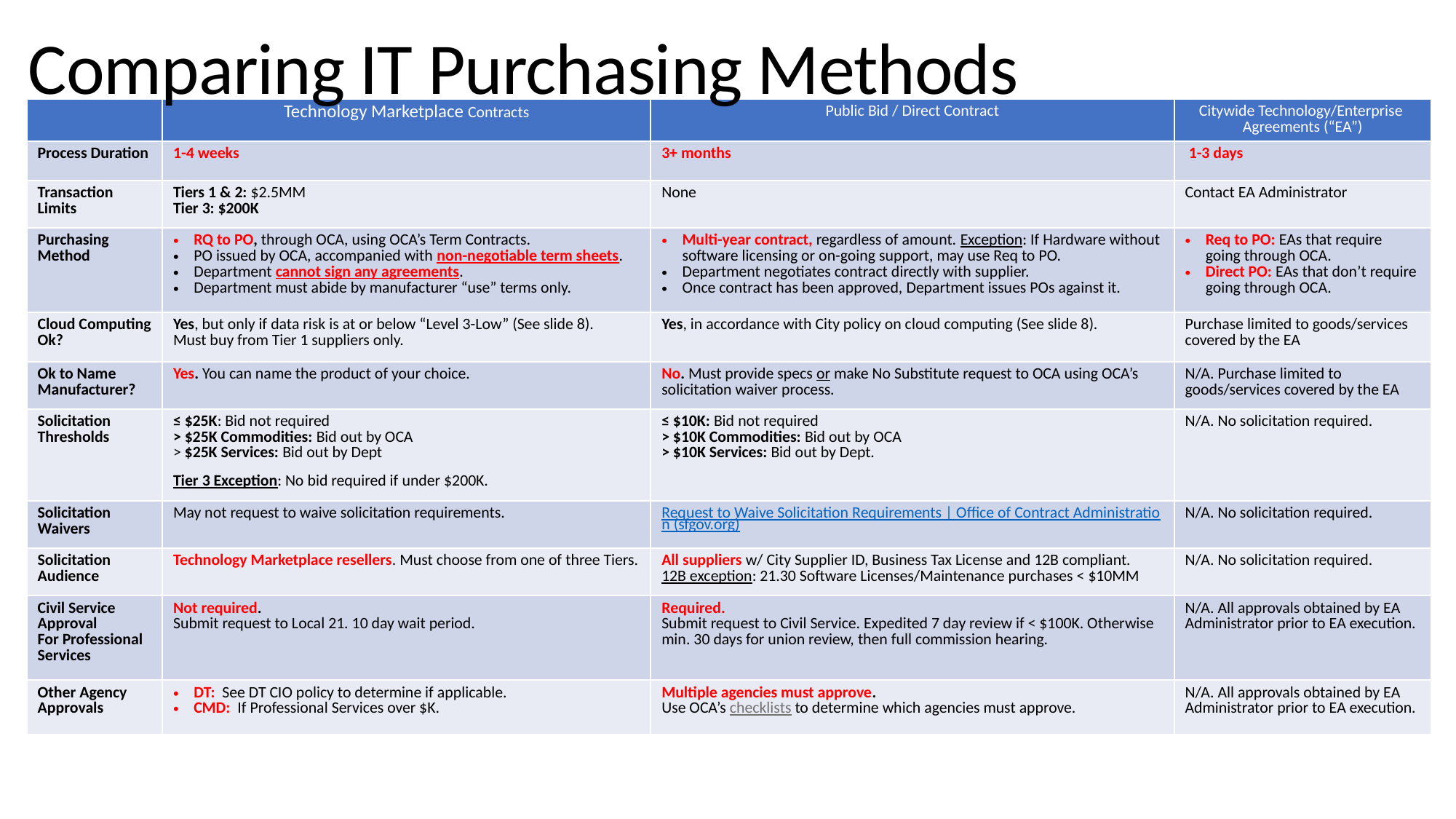

Comparing IT Purchasing Methods
|  | Technology Marketplace Contracts | Public Bid / Direct Contract | Citywide Technology/Enterprise Agreements (“EA”) |
| --- | --- | --- | --- |
| Process Duration | 1-4 weeks | 3+ months | 1-3 days |
| Transaction Limits | Tiers 1 & 2: $2.5MM Tier 3: $200K | None | Contact EA Administrator |
| Purchasing Method | RQ to PO, through OCA, using OCA’s Term Contracts. PO issued by OCA, accompanied with non-negotiable term sheets. Department cannot sign any agreements. Department must abide by manufacturer “use” terms only. | Multi-year contract, regardless of amount. Exception: If Hardware without software licensing or on-going support, may use Req to PO. Department negotiates contract directly with supplier. Once contract has been approved, Department issues POs against it. | Req to PO: EAs that require going through OCA. Direct PO: EAs that don’t require going through OCA. |
| Cloud Computing Ok? | Yes, but only if data risk is at or below “Level 3-Low” (See slide 8). Must buy from Tier 1 suppliers only. | Yes, in accordance with City policy on cloud computing (See slide 8). | Purchase limited to goods/services covered by the EA |
| Ok to Name Manufacturer? | Yes. You can name the product of your choice. | No. Must provide specs or make No Substitute request to OCA using OCA’s solicitation waiver process. | N/A. Purchase limited to goods/services covered by the EA |
| Solicitation Thresholds | ≤ $25K: Bid not required > $25K Commodities: Bid out by OCA > $25K Services: Bid out by Dept Tier 3 Exception: No bid required if under $200K. | ≤ $10K: Bid not required > $10K Commodities: Bid out by OCA > $10K Services: Bid out by Dept. | N/A. No solicitation required. |
| Solicitation Waivers | May not request to waive solicitation requirements. | Request to Waive Solicitation Requirements | Office of Contract Administration (sfgov.org) | N/A. No solicitation required. |
| Solicitation Audience | Technology Marketplace resellers. Must choose from one of three Tiers. | All suppliers w/ City Supplier ID, Business Tax License and 12B compliant. 12B exception: 21.30 Software Licenses/Maintenance purchases < $10MM | N/A. No solicitation required. |
| Civil Service Approval For Professional Services | Not required. Submit request to Local 21. 10 day wait period. | Required. Submit request to Civil Service. Expedited 7 day review if < $100K. Otherwise min. 30 days for union review, then full commission hearing. | N/A. All approvals obtained by EA Administrator prior to EA execution. |
| Other Agency Approvals | DT: See DT CIO policy to determine if applicable. CMD: If Professional Services over $K. | Multiple agencies must approve. Use OCA’s checklists to determine which agencies must approve. | N/A. All approvals obtained by EA Administrator prior to EA execution. |
1